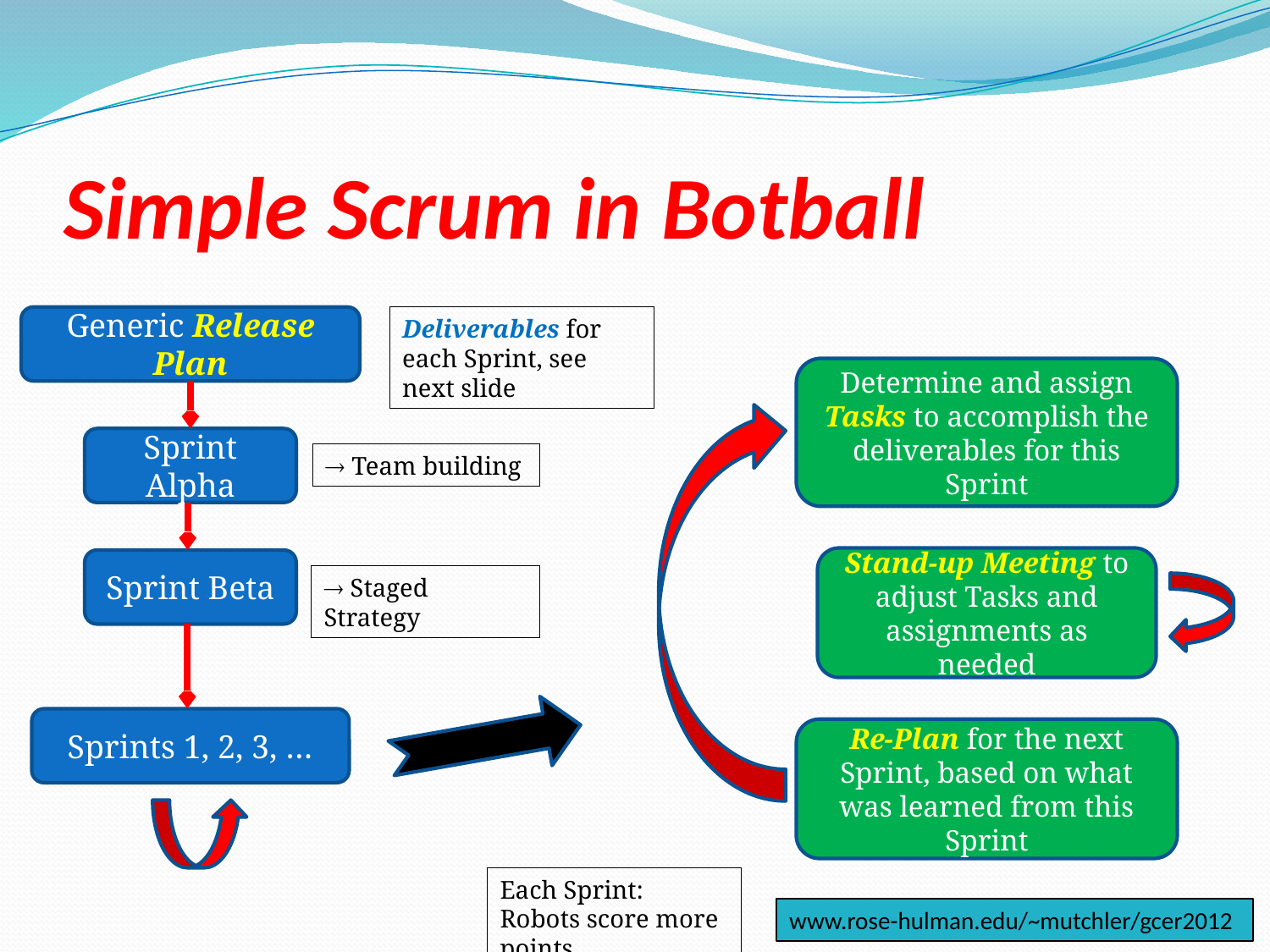

# Simple Scrum in Botball
Generic Release Plan
Deliverables for each Sprint, see next slide
Determine and assign Tasks to accomplish the deliverables for this Sprint

Stand-up Meeting to adjust Tasks and assignments as needed

Re-Plan for the next Sprint, based on what was learned from this Sprint
Sprint Alpha
→ Team building
Sprint Beta
→ Staged Strategy

Sprints 1, 2, 3, …

Each Sprint:  Robots score more points